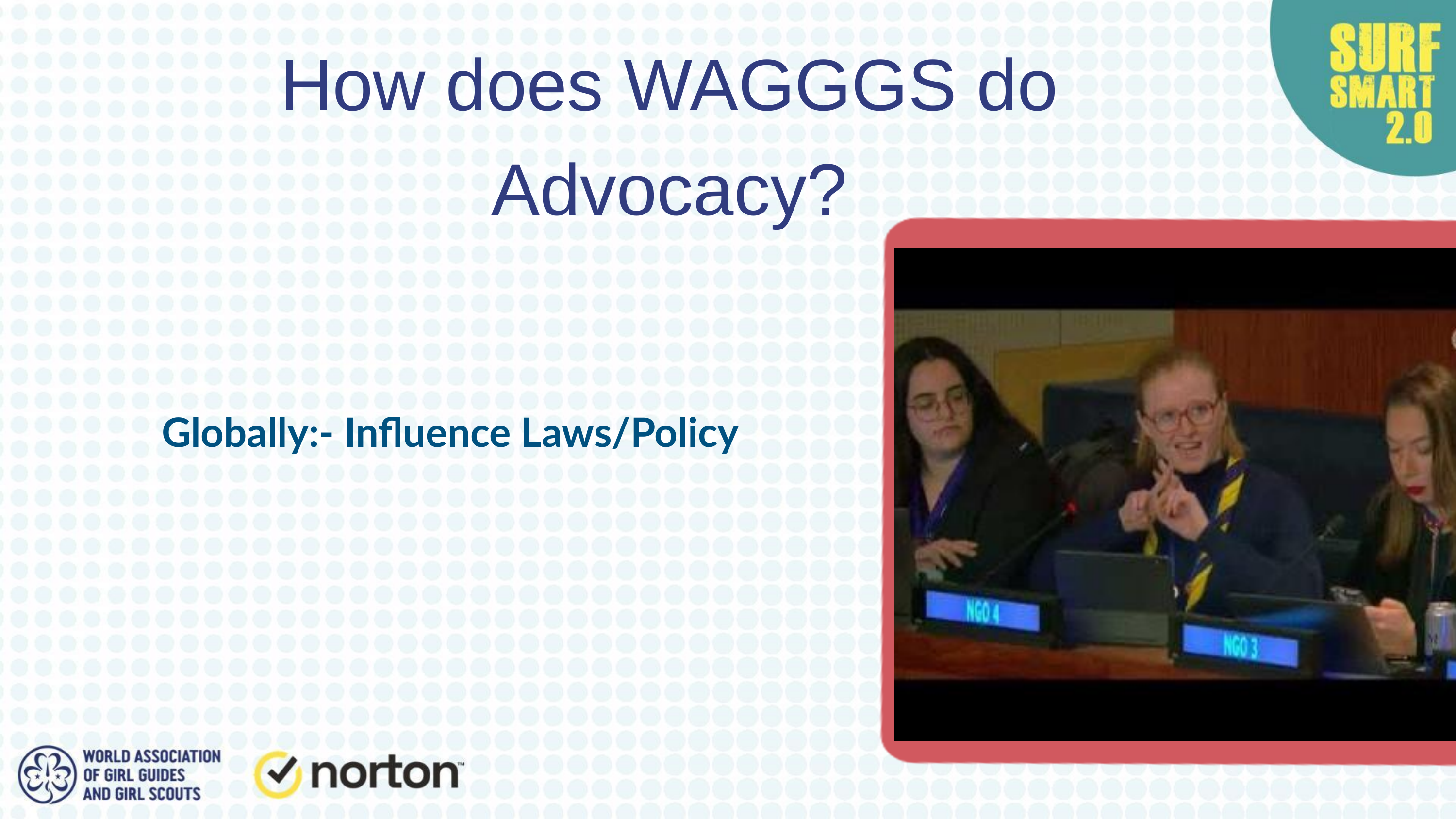

How does WAGGGS do Advocacy?

Globally:- Influence Laws/Policy